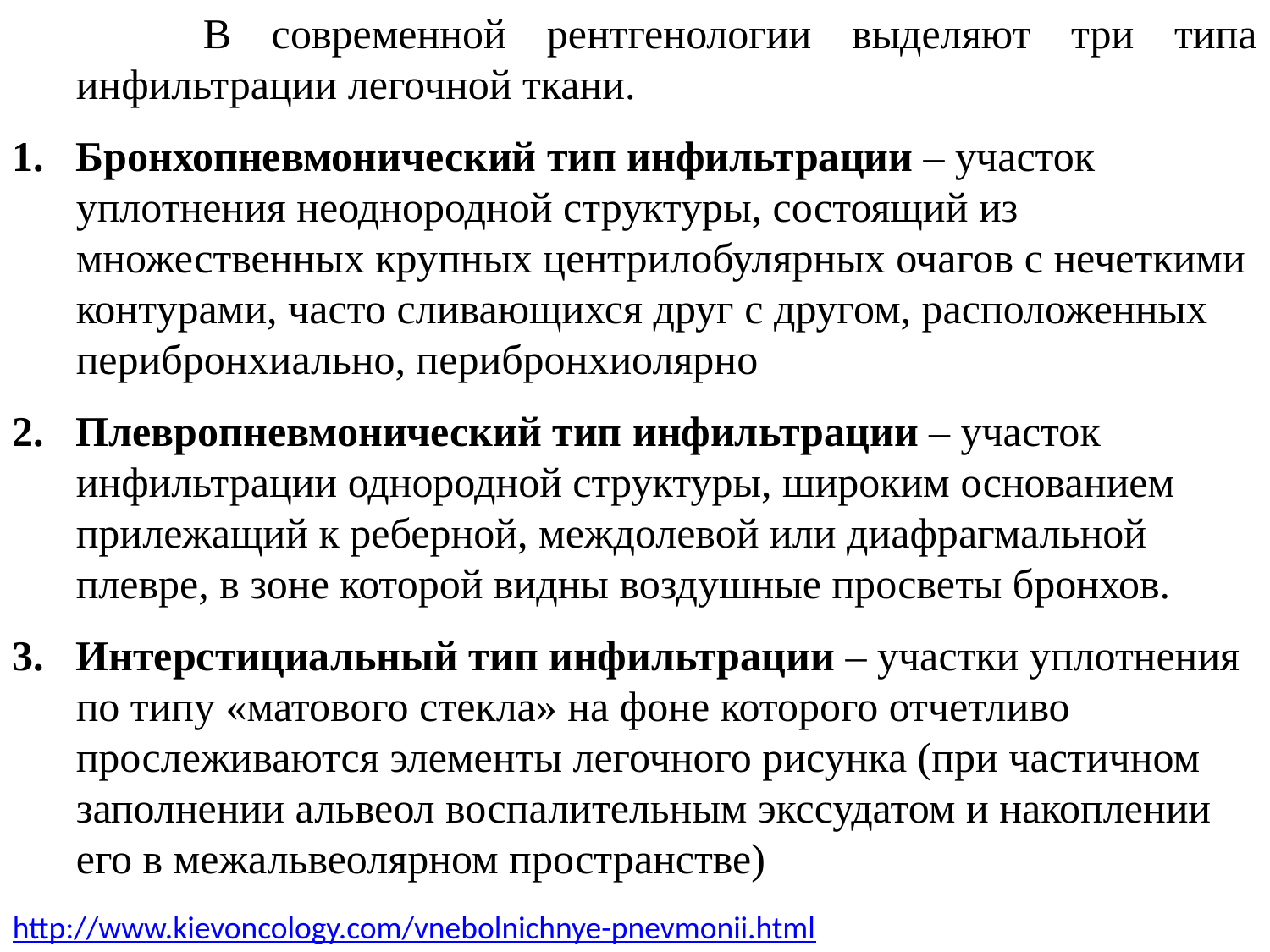

В современной рентгенологии выделяют три типа инфильтрации легочной ткани.
Бронхопневмонический тип инфильтрации – участок уплотнения неоднородной структуры, состоящий из множественных крупных центрилобулярных очагов с нечеткими контурами, часто сливающихся друг с другом, расположенных перибронхиально, перибронхиолярно
Плевропневмонический тип инфильтрации – участок инфильтрации однородной структуры, широким основанием прилежащий к реберной, междолевой или диафрагмальной плевре, в зоне которой видны воздушные просветы бронхов.
Интерстициальный тип инфильтрации – участки уплотнения по типу «матового стекла» на фоне которого отчетливо прослеживаются элементы легочного рисунка (при частичном заполнении альвеол воспалительным экссудатом и накоплении его в межальвеолярном пространстве)
http://www.kievoncology.com/vnebolnichnye-pnevmonii.html